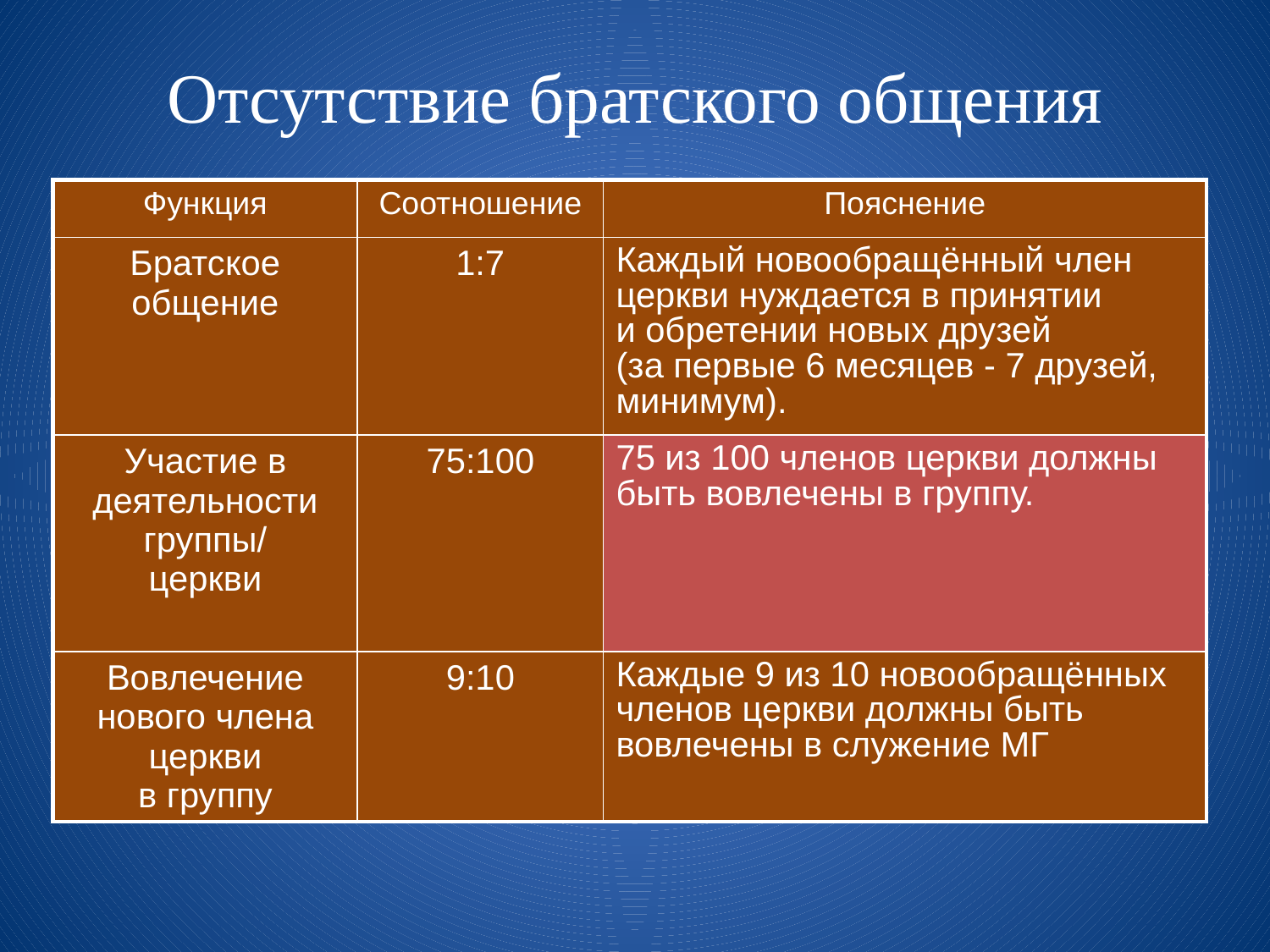

# Отсутствие братского общения
| Функция | Соотношение | Пояснение |
| --- | --- | --- |
| Братское общение | 1:7 | Каждый новообращённый член церкви нуждается в принятии и обретении новых друзей (за первые 6 месяцев - 7 друзей, минимум). |
| Участие в деятельности группы/ церкви | 75:100 | 75 из 100 членов церкви должны быть вовлечены в группу. |
| Вовлечение нового члена церкви в группу | 9:10 | Каждые 9 из 10 новообращённых членов церкви должны быть вовлечены в служение МГ |